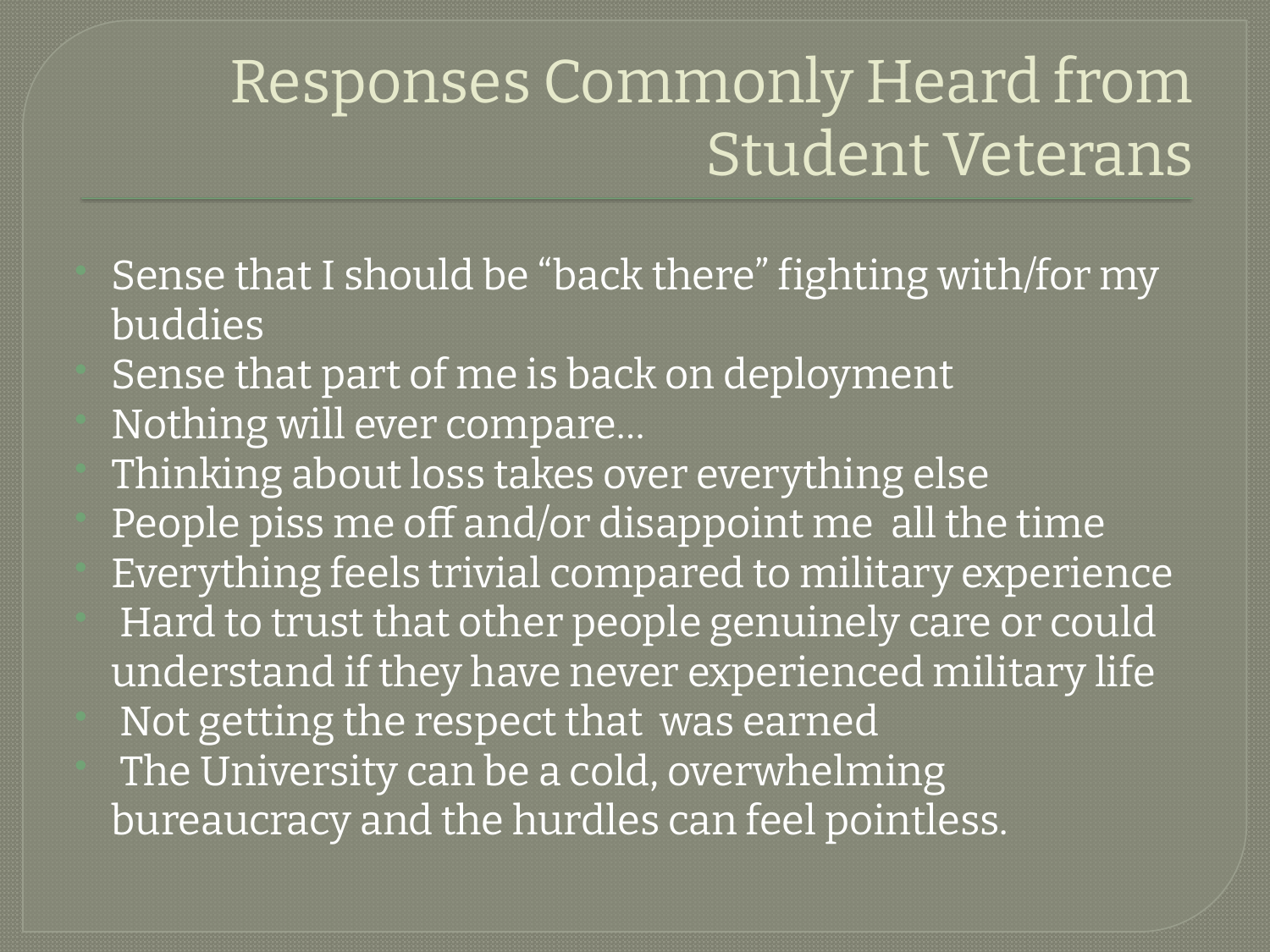

# Responses Commonly Heard from Student Veterans

Sense that I should be “back there” fighting with/for my  buddies
Sense that part of me is back on deployment
Nothing will ever compare…
Thinking about loss takes over everything else
People piss me off and/or disappoint me  all the time
Everything feels trivial compared to military experience
 Hard to trust that other people genuinely care or could understand if they have never experienced military life
 Not getting the respect that  was earned
 The University can be a cold, overwhelming bureaucracy and the hurdles can feel pointless.